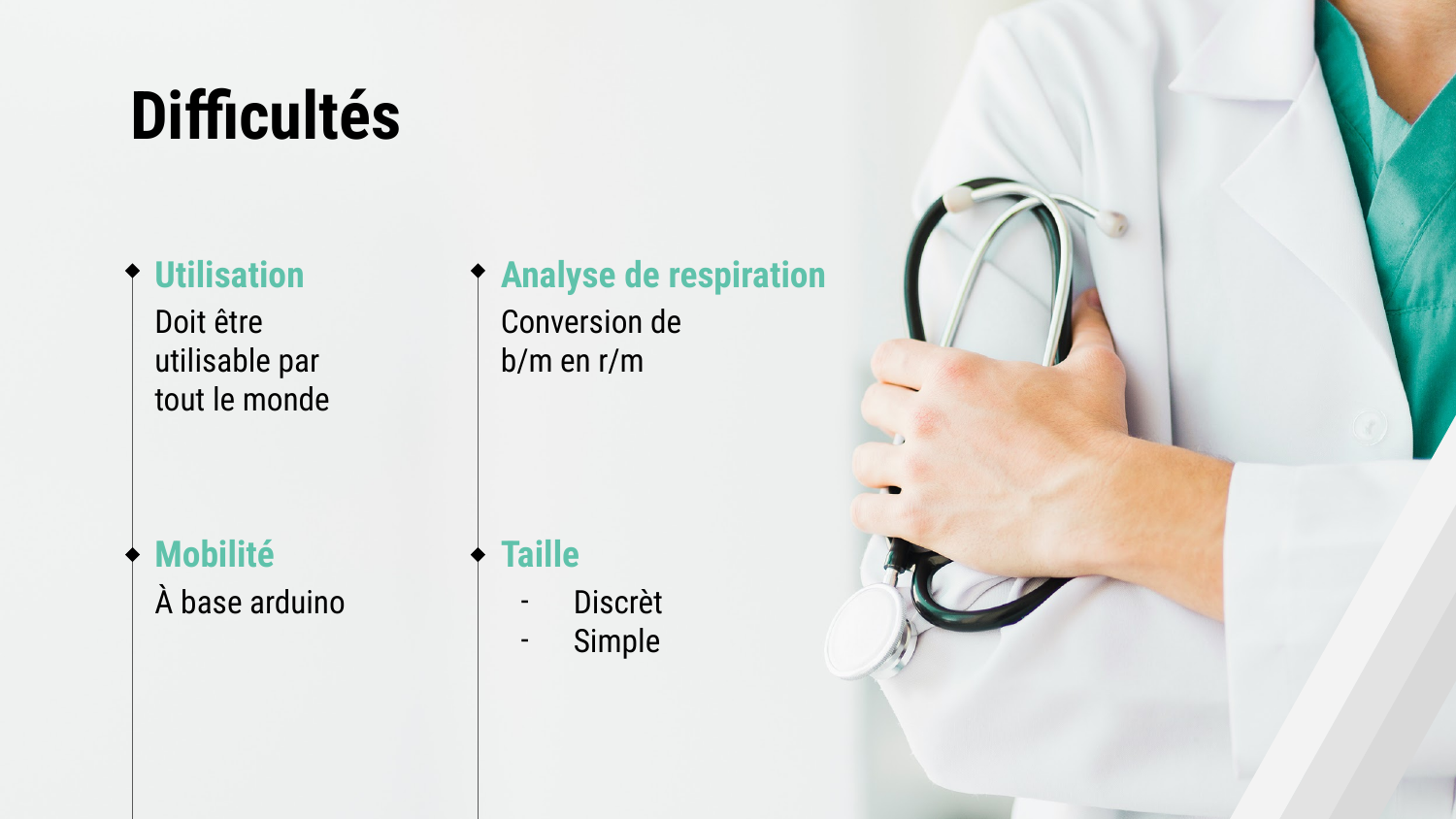

# Difficultés
Utilisation
Analyse de respiration

Doit être utilisable par tout le monde
Conversion de b/m en r/m

Mobilité
Taille
Discrèt
Simple
À base arduino